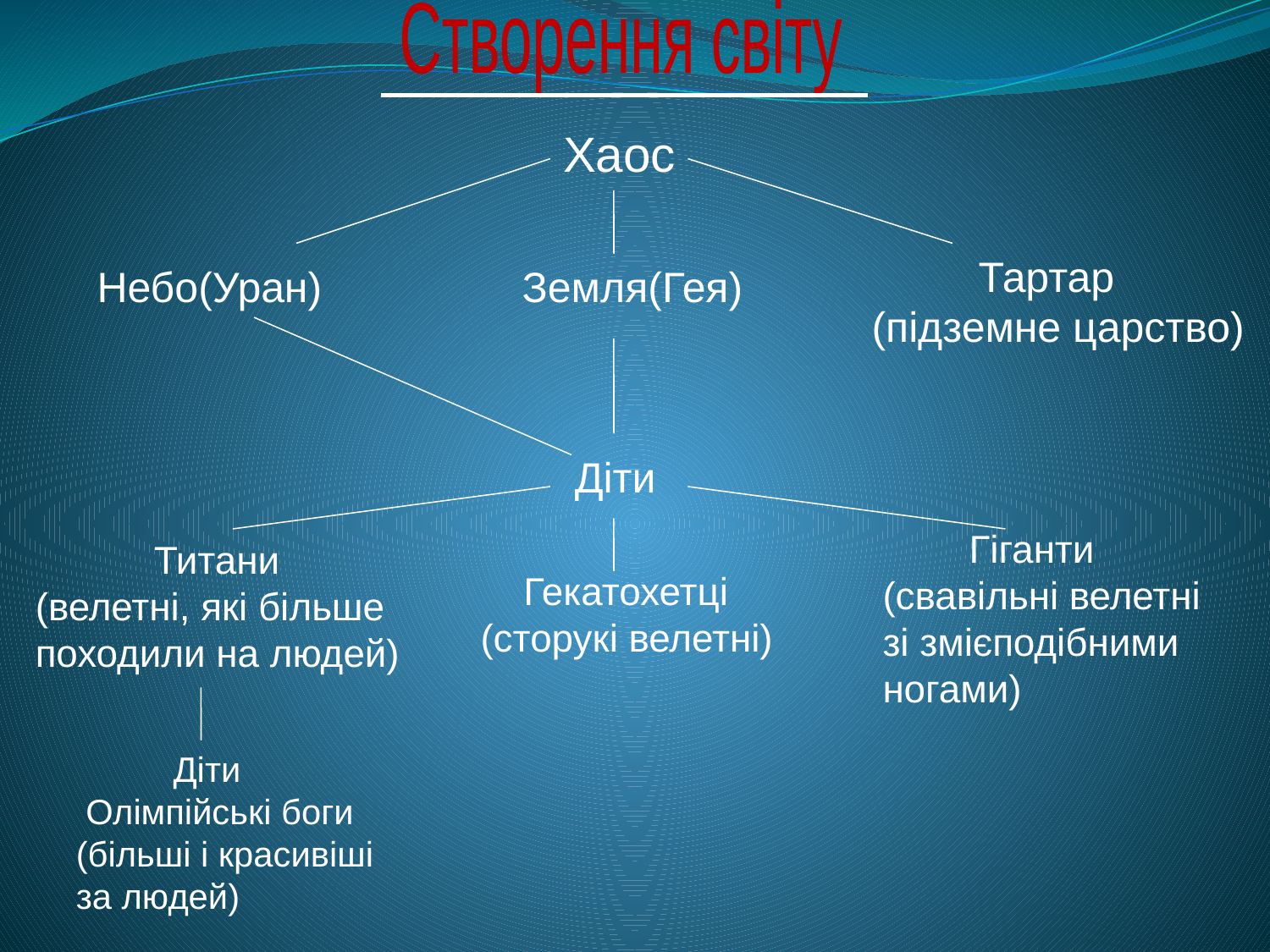

Cтворення світу

Хаос

         Тартар
(підземне царство)
Небо(Уран)

Земля(Гея)

 Діти

        Гіганти
(свавільні велетні
зі змієподібними
ногами)
           Титани
(велетні, які більше
походили на людей)
    Гекатохетці
(сторукі велетні)

          Діти
 Олімпійські боги
(більші і красивіші
за людей)